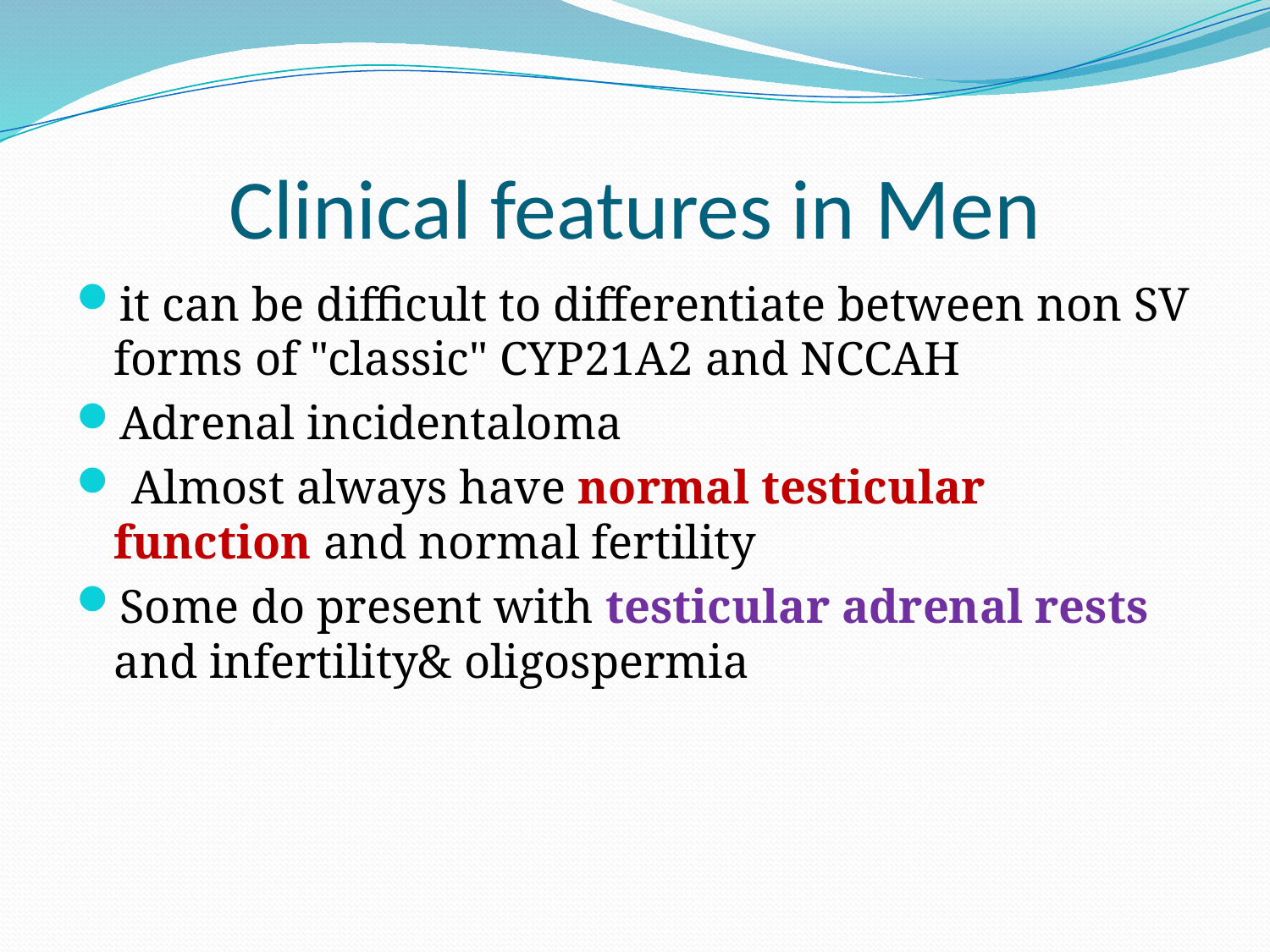

# Clinical features in Men
it can be difficult to differentiate between non SV forms of "classic" CYP21A2 and NCCAH
Adrenal incidentaloma
 Almost always have normal testicular function and normal fertility
Some do present with testicular adrenal rests and infertility& oligospermia